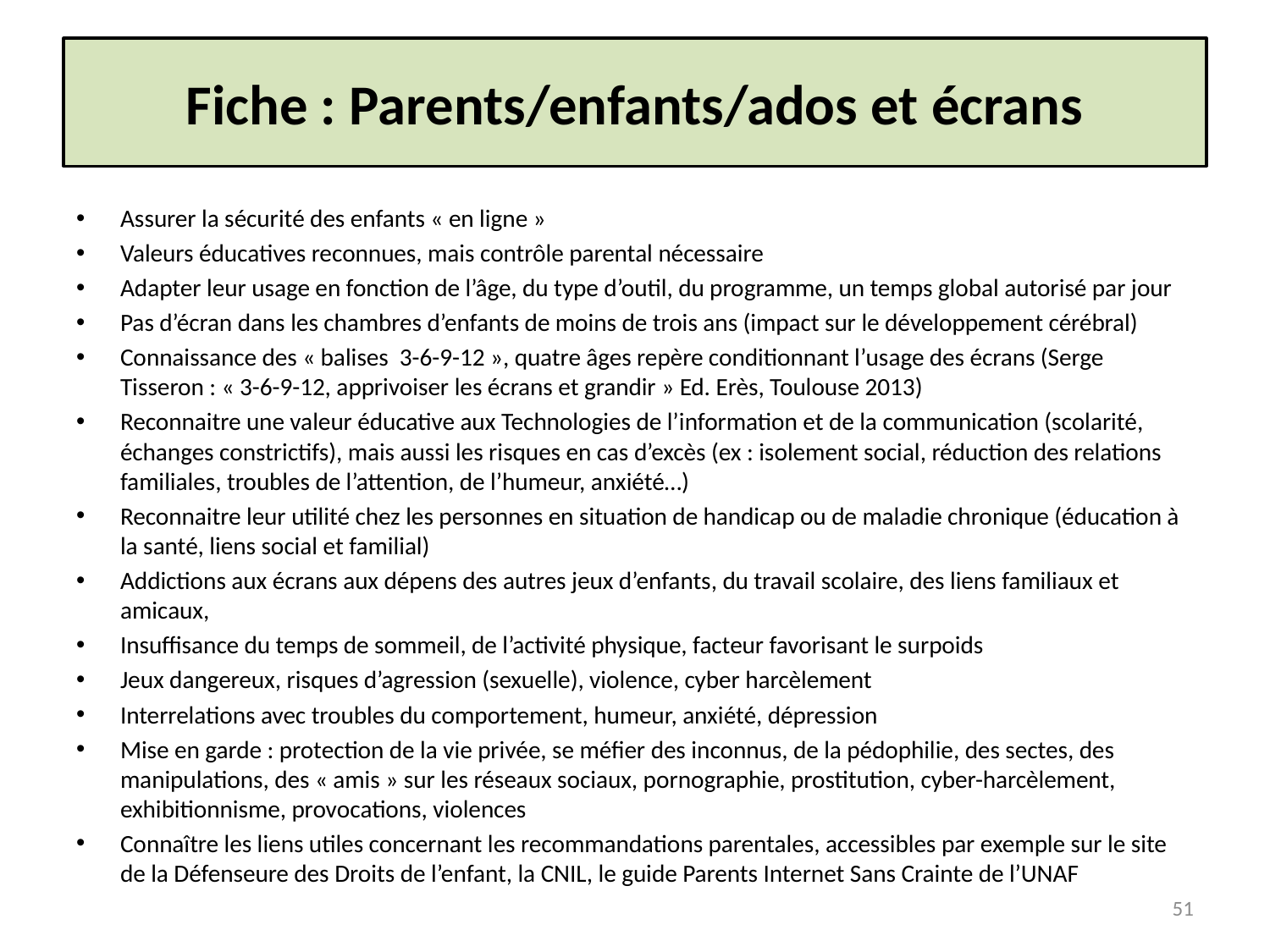

# Fiche : Parents/enfants/ados et écrans
Assurer la sécurité des enfants « en ligne »
Valeurs éducatives reconnues, mais contrôle parental nécessaire
Adapter leur usage en fonction de l’âge, du type d’outil, du programme, un temps global autorisé par jour
Pas d’écran dans les chambres d’enfants de moins de trois ans (impact sur le développement cérébral)
Connaissance des « balises  3-6-9-12 », quatre âges repère conditionnant l’usage des écrans (Serge Tisseron : « 3-6-9-12, apprivoiser les écrans et grandir » Ed. Erès, Toulouse 2013)
Reconnaitre une valeur éducative aux Technologies de l’information et de la communication (scolarité, échanges constrictifs), mais aussi les risques en cas d’excès (ex : isolement social, réduction des relations familiales, troubles de l’attention, de l’humeur, anxiété…)
Reconnaitre leur utilité chez les personnes en situation de handicap ou de maladie chronique (éducation à la santé, liens social et familial)
Addictions aux écrans aux dépens des autres jeux d’enfants, du travail scolaire, des liens familiaux et amicaux,
Insuffisance du temps de sommeil, de l’activité physique, facteur favorisant le surpoids
Jeux dangereux, risques d’agression (sexuelle), violence, cyber harcèlement
Interrelations avec troubles du comportement, humeur, anxiété, dépression
Mise en garde : protection de la vie privée, se méfier des inconnus, de la pédophilie, des sectes, des manipulations, des « amis » sur les réseaux sociaux, pornographie, prostitution, cyber-harcèlement, exhibitionnisme, provocations, violences
Connaître les liens utiles concernant les recommandations parentales, accessibles par exemple sur le site de la Défenseure des Droits de l’enfant, la CNIL, le guide Parents Internet Sans Crainte de l’UNAF

51